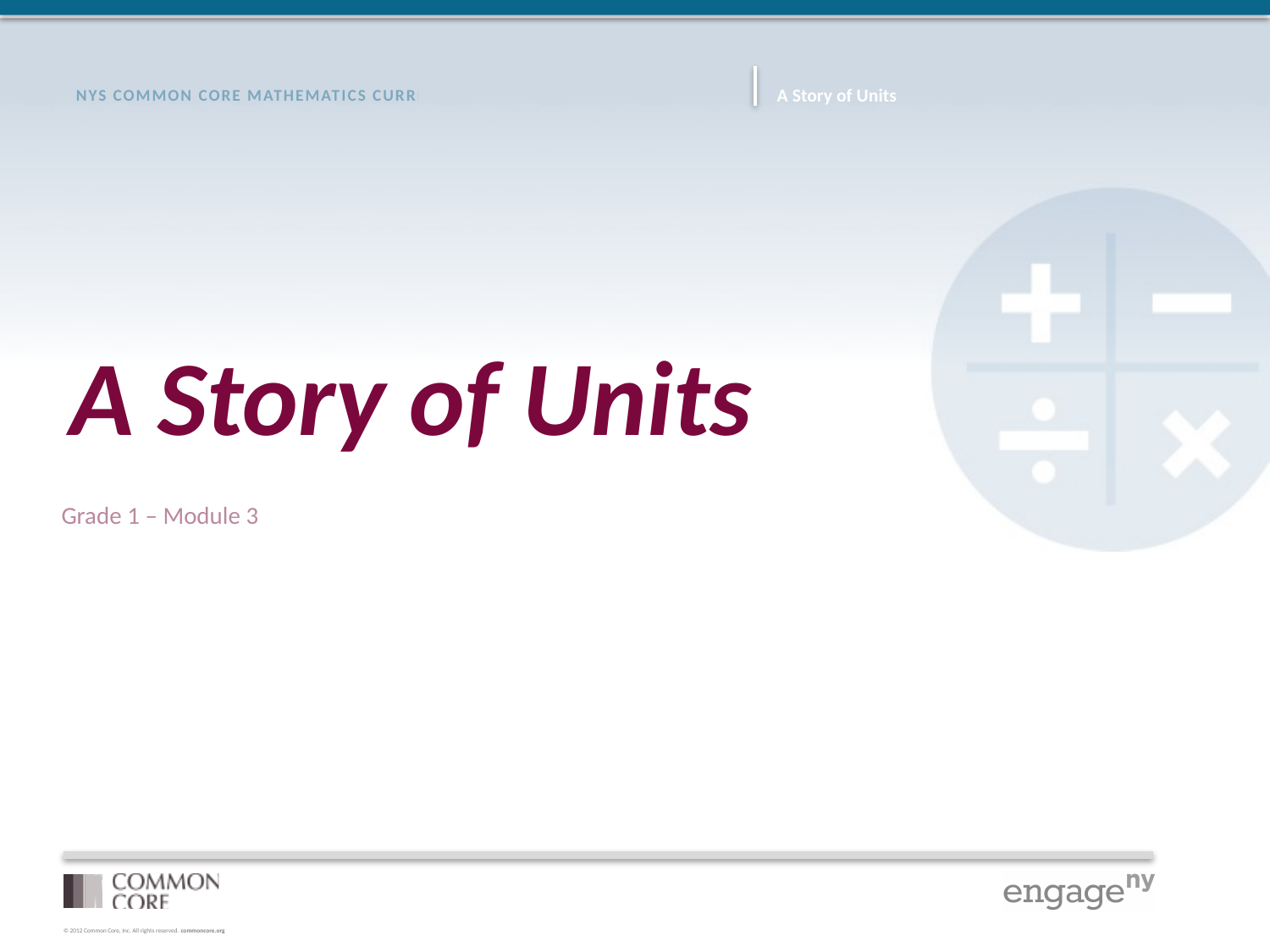

# A Story of Units
Grade 1 – Module 3